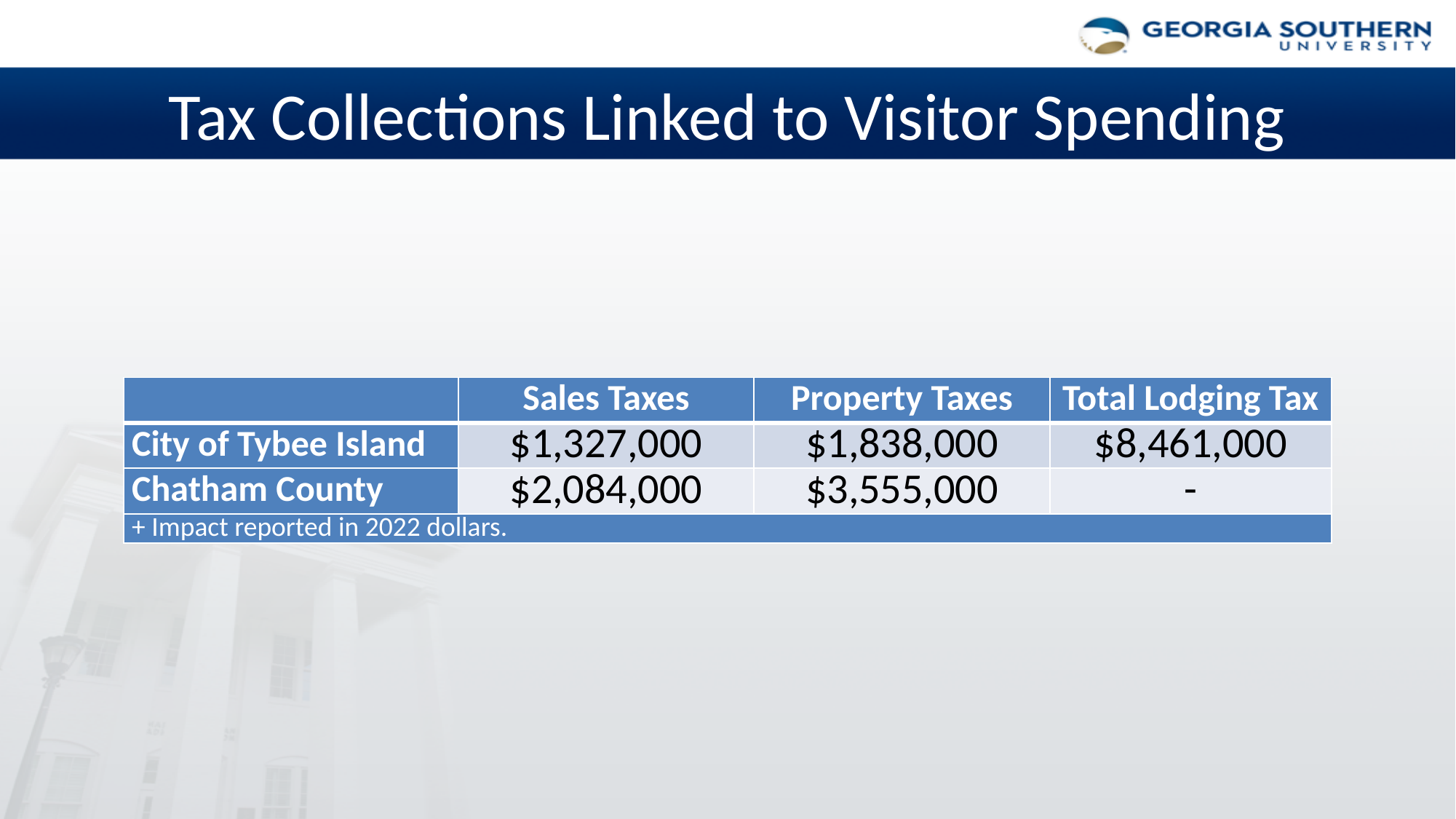

# Tax Collections Linked to Visitor Spending
|  | Sales Taxes | Property Taxes | Total Lodging Tax |
| --- | --- | --- | --- |
| City of Tybee Island | $1,327,000 | $1,838,000 | $8,461,000 |
| Chatham County | $2,084,000 | $3,555,000 | - |
| + Impact reported in 2022 dollars. |  |  |  |